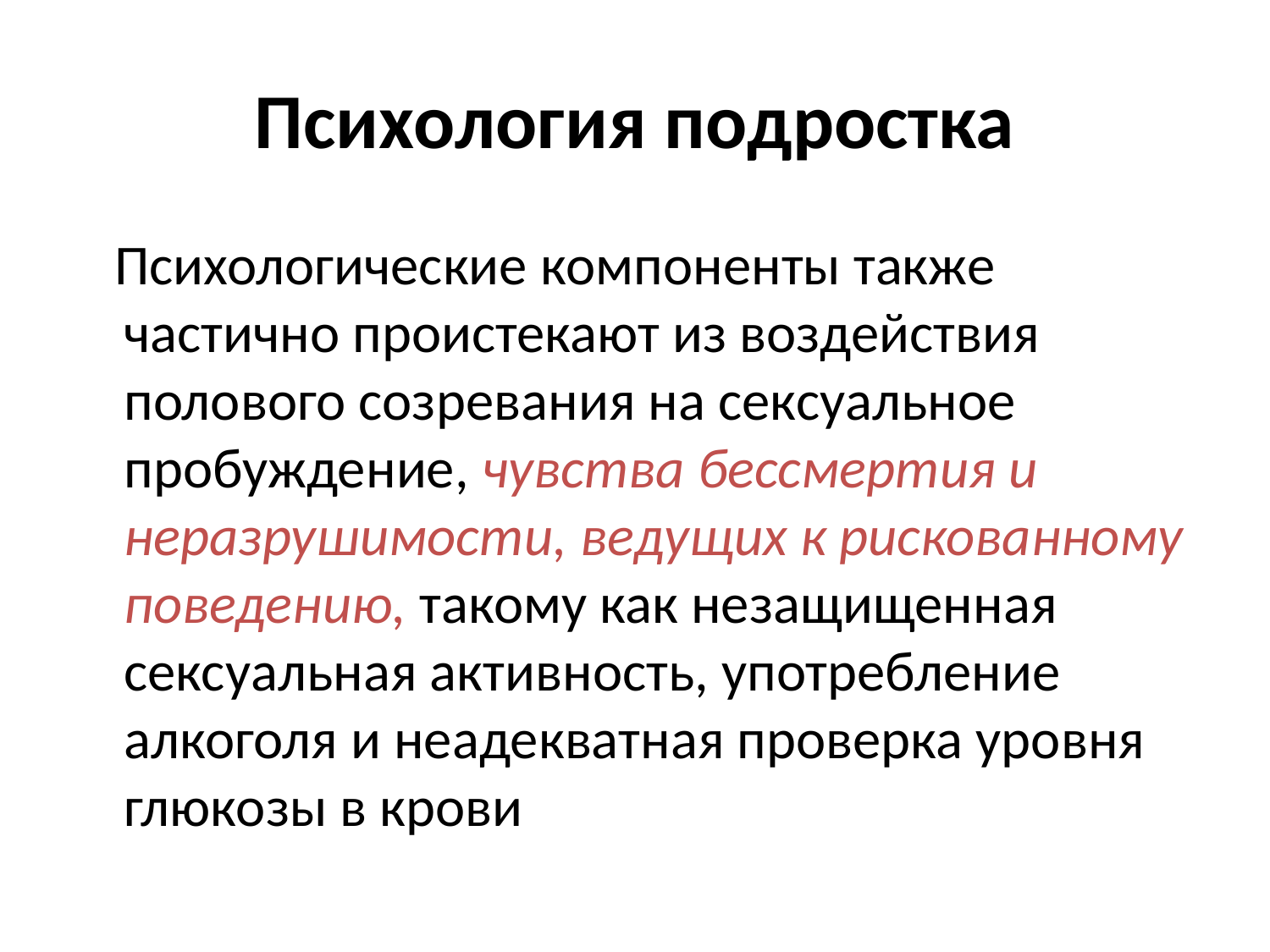

# Психология подростка
   Психологические компоненты также частично проистекают из воздействия полового созревания на сексуальное пробуждение, чувства бессмертия и неразрушимости, ведущих к рискованному поведению, такому как незащищенная сексуальная активность, употребление алкоголя и неадекватная проверка уровня глюкозы в крови